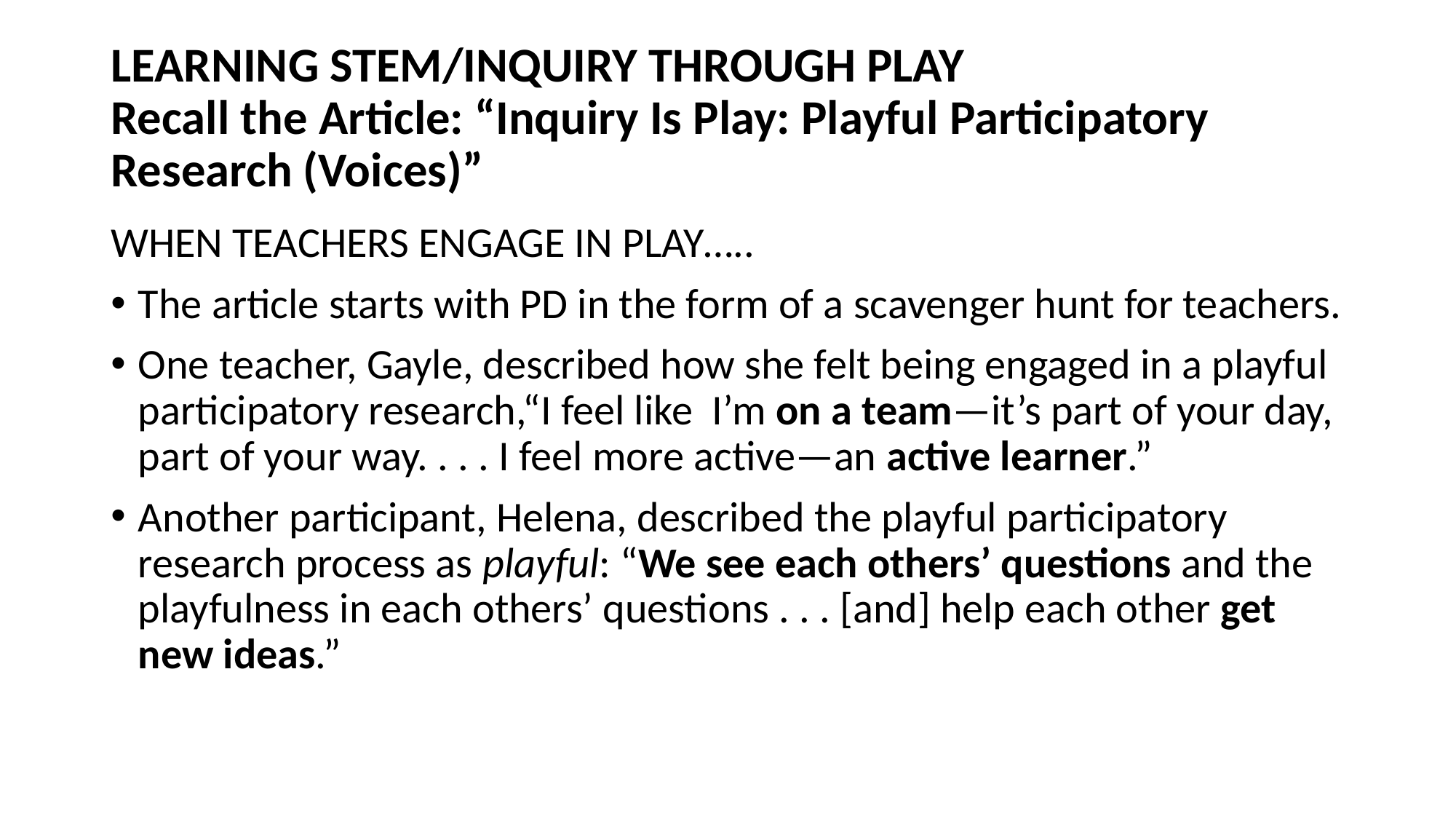

# LEARNING STEM/INQUIRY THROUGH PLAY Recall the Article: “Inquiry Is Play: Playful Participatory Research (Voices)”
WHEN TEACHERS ENGAGE IN PLAY…..
The article starts with PD in the form of a scavenger hunt for teachers.
One teacher, Gayle, described how she felt being engaged in a playful participatory research,“I feel like  I’m on a team—it’s part of your day, part of your way. . . . I feel more active—an active learner.”
Another participant, Helena, described the playful participatory research process as playful: “We see each others’ questions and the playfulness in each others’ questions . . . [and] help each other get new ideas.”